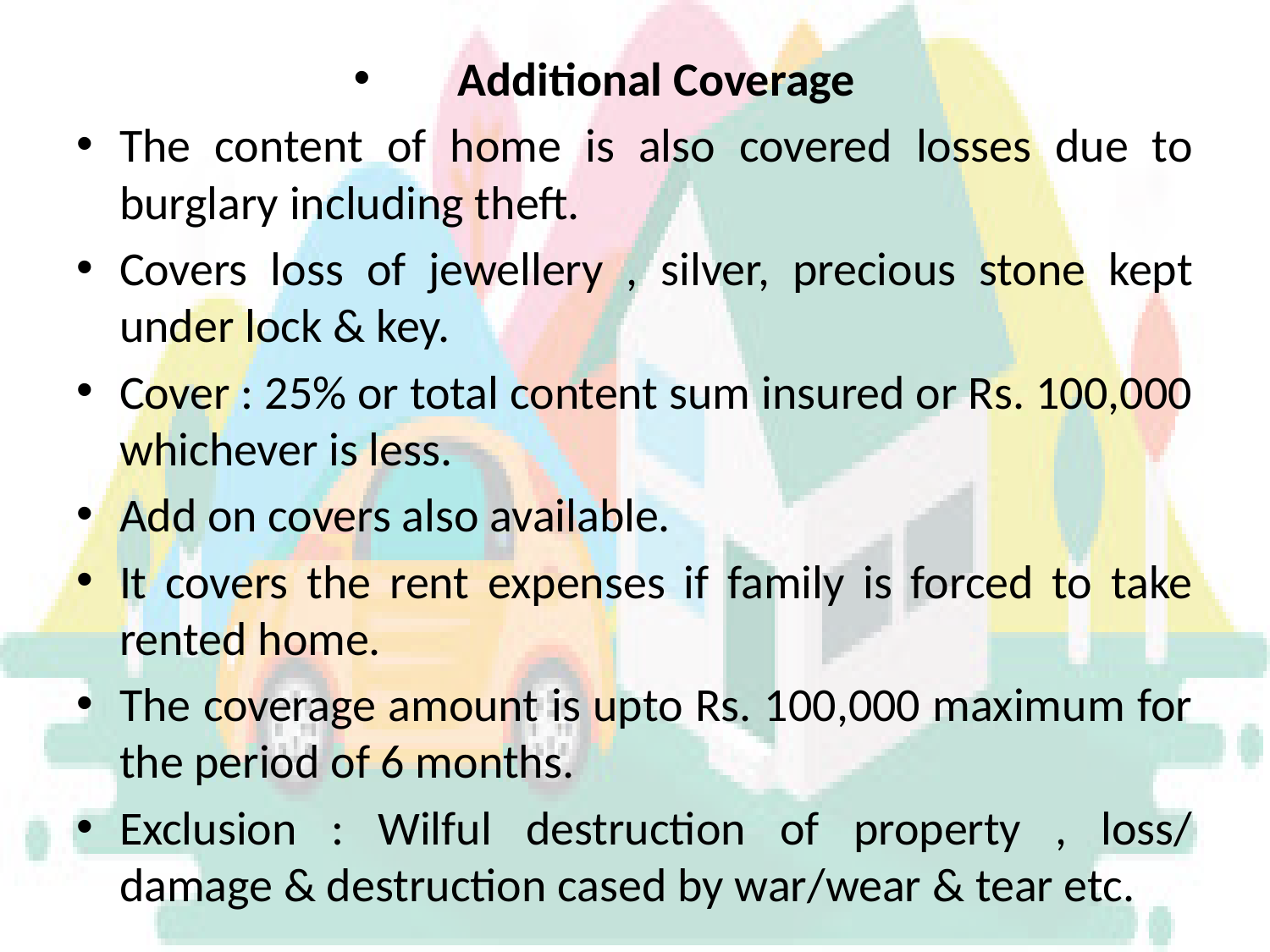

#
Additional Coverage
The content of home is also covered losses due to burglary including theft.
Covers loss of jewellery , silver, precious stone kept under lock & key.
Cover : 25% or total content sum insured or Rs. 100,000 whichever is less.
Add on covers also available.
It covers the rent expenses if family is forced to take rented home.
The coverage amount is upto Rs. 100,000 maximum for the period of 6 months.
Exclusion : Wilful destruction of property , loss/ damage & destruction cased by war/wear & tear etc.